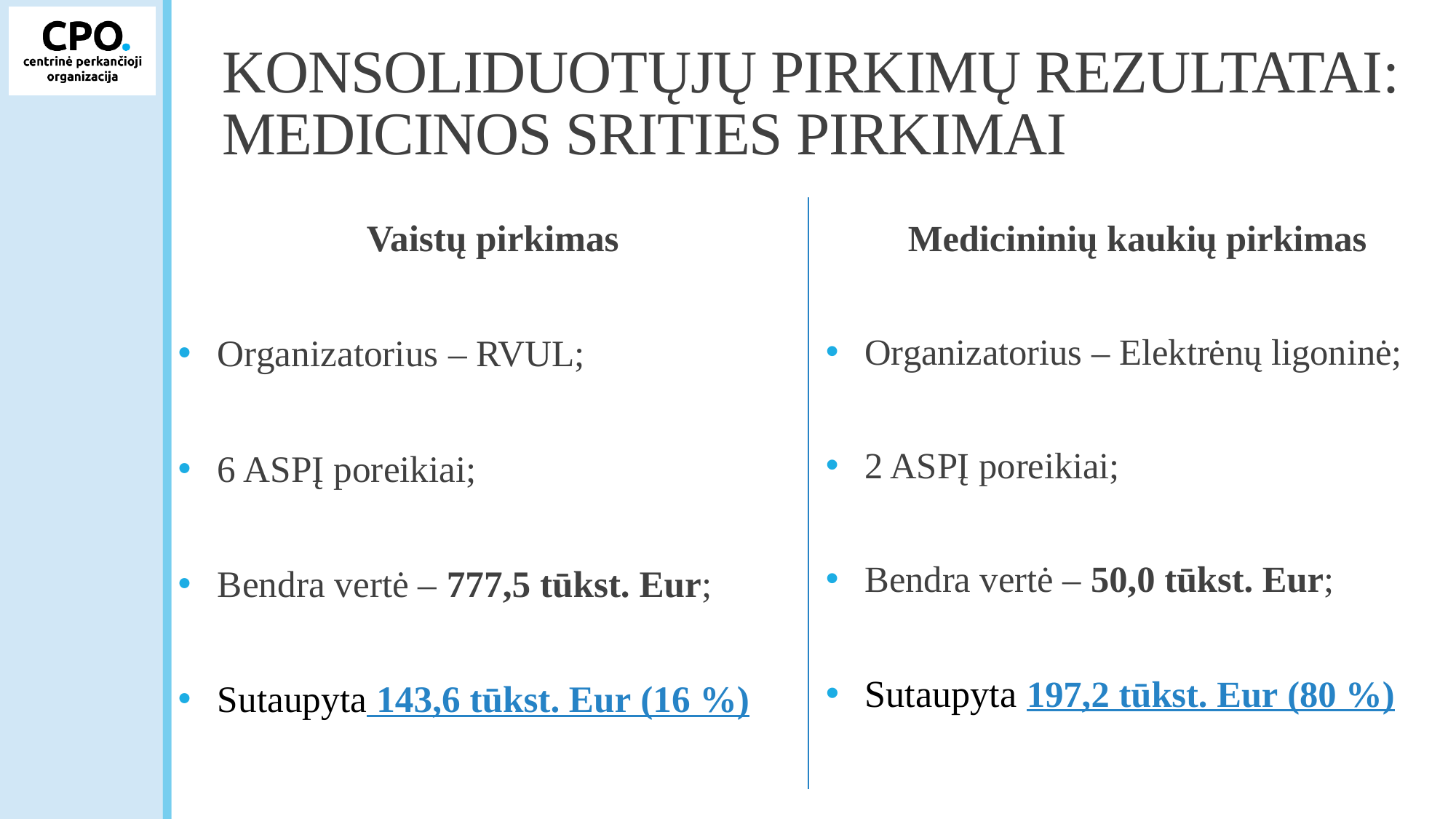

# Konsoliduotųjų pirkimų rezultatai: medicinos srities pirkimai
Vaistų pirkimas

Organizatorius – RVUL;

6 ASPĮ poreikiai;

Bendra vertė – 777,5 tūkst. Eur;

Sutaupyta 143,6 tūkst. Eur (16 %)
Medicininių kaukių pirkimas

Organizatorius – Elektrėnų ligoninė;

2 ASPĮ poreikiai;

Bendra vertė – 50,0 tūkst. Eur;

Sutaupyta 197,2 tūkst. Eur (80 %)